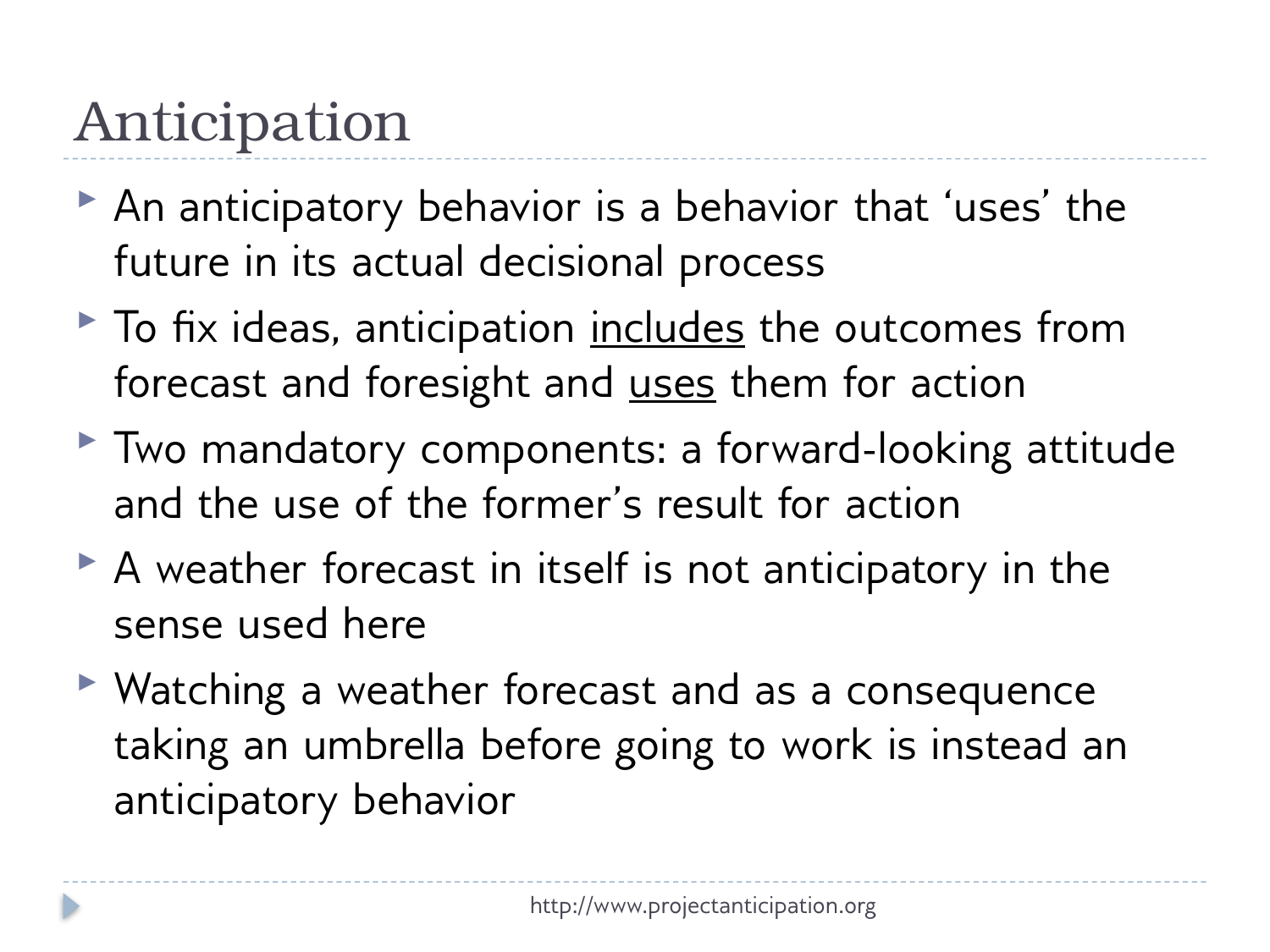

# Anticipation
An anticipatory behavior is a behavior that ‘uses’ the future in its actual decisional process
To fix ideas, anticipation includes the outcomes from forecast and foresight and uses them for action
Two mandatory components: a forward-looking attitude and the use of the former’s result for action
A weather forecast in itself is not anticipatory in the sense used here
Watching a weather forecast and as a consequence taking an umbrella before going to work is instead an anticipatory behavior
http://www.projectanticipation.org